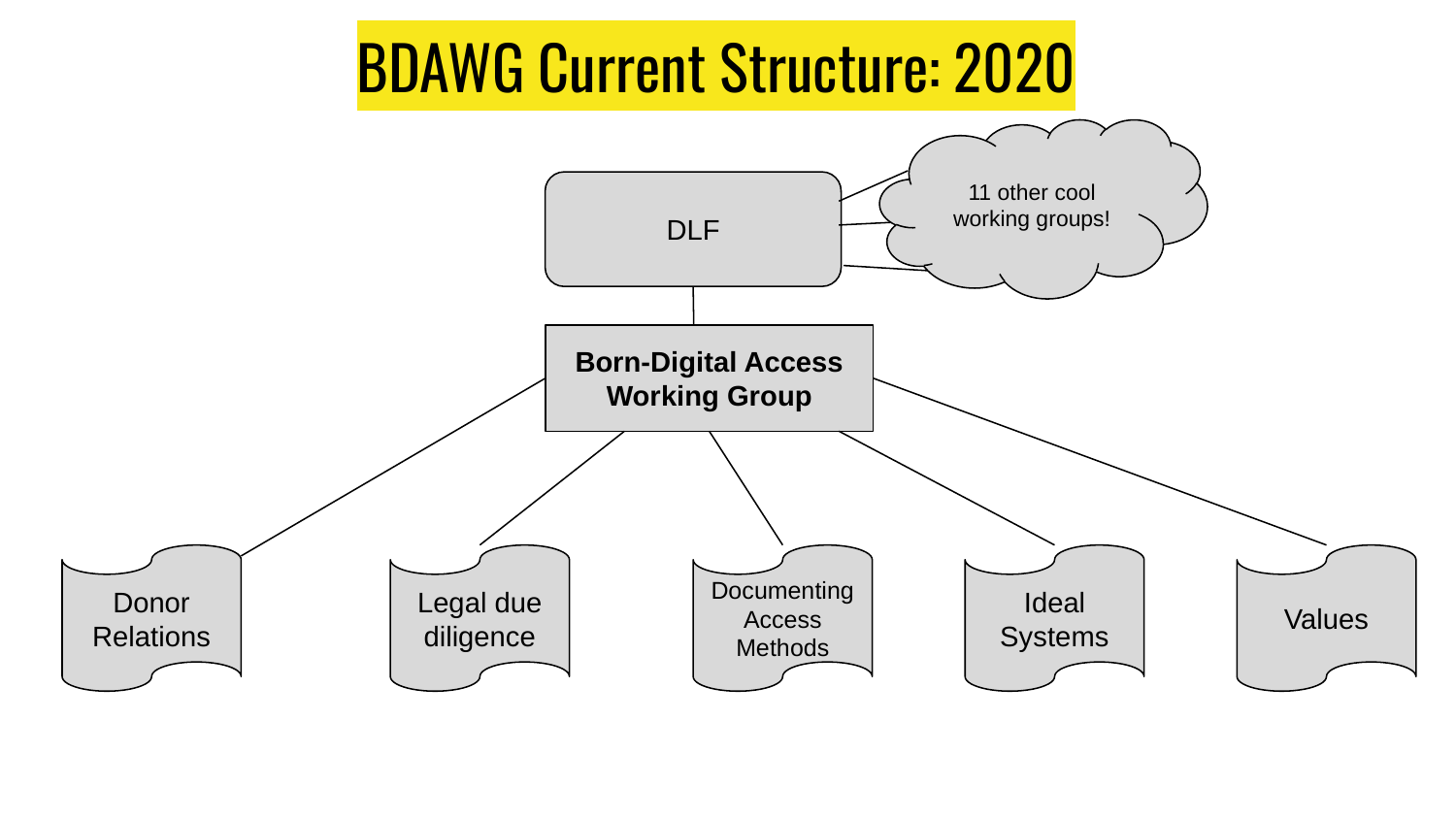

# BDAWG Current Structure: 2020
11 other cool working groups!
DLF
Born-Digital Access Working Group
Donor Relations
Legal due diligence
Documenting Access Methods
Ideal
Systems
Values